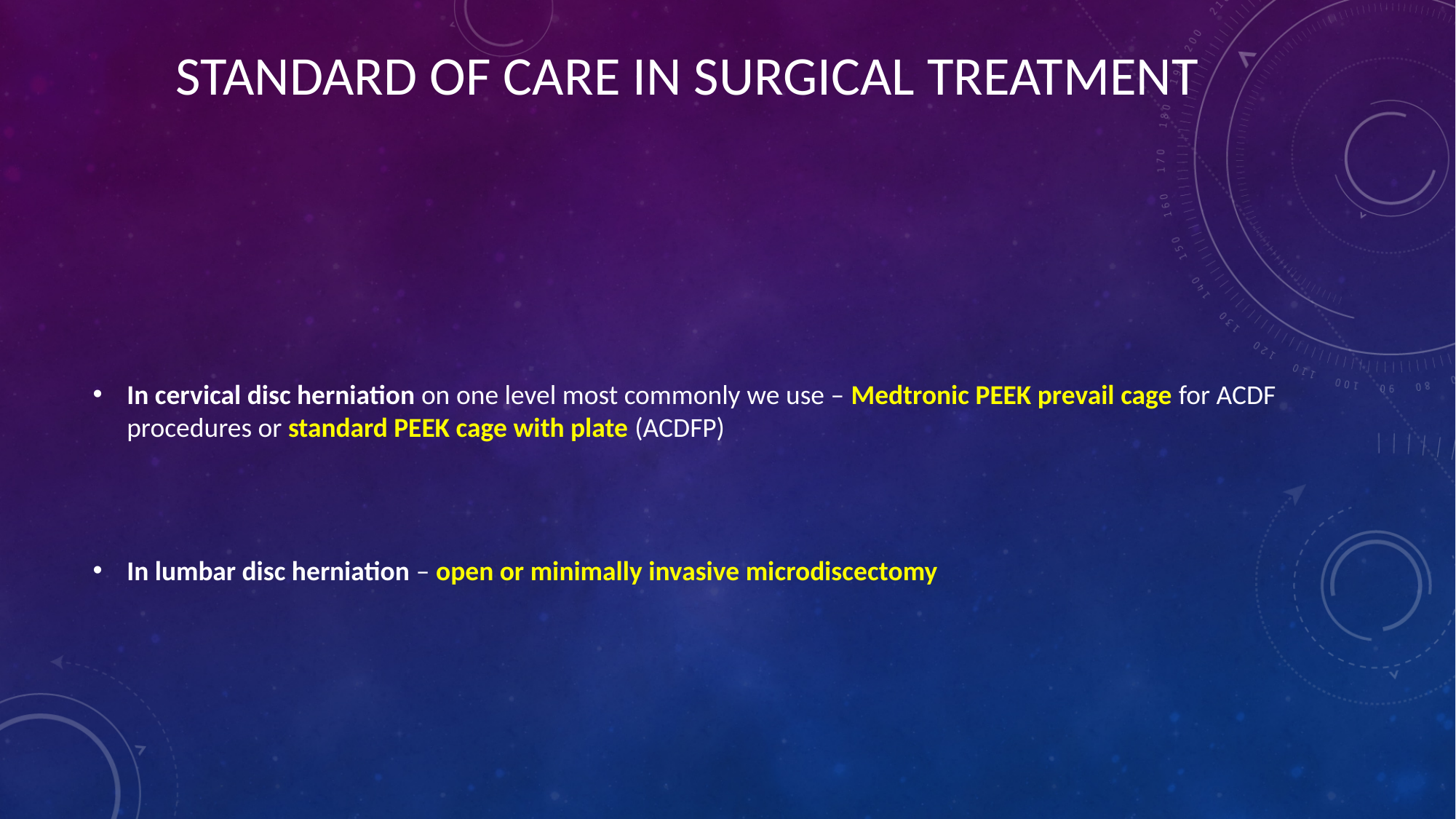

# Standard of care in surgical treatment
In cervical disc herniation on one level most commonly we use – Medtronic PEEK prevail cage for ACDF procedures or standard PEEK cage with plate (ACDFP)

In lumbar disc herniation – open or minimally invasive microdiscectomy